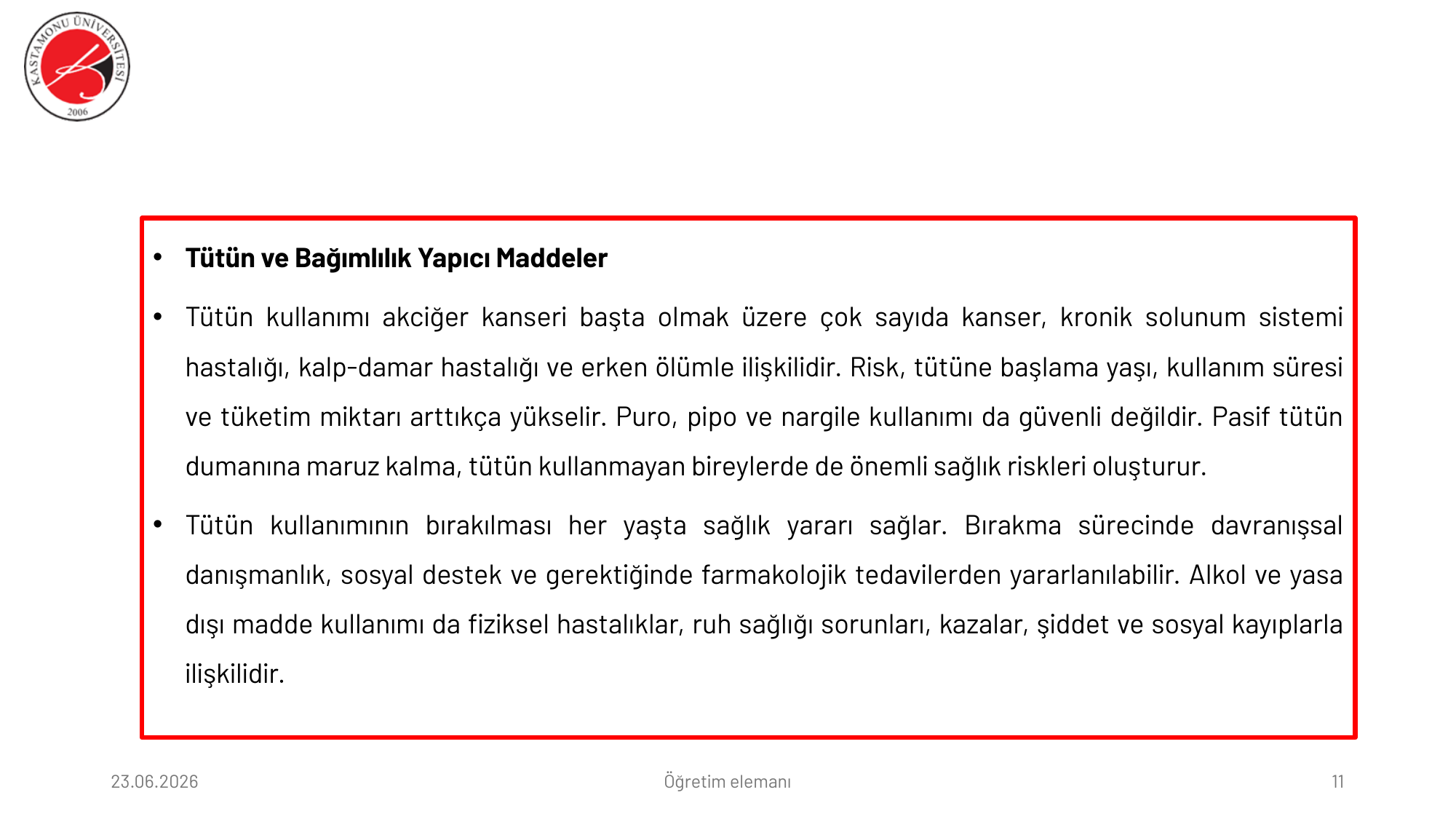

#
Tütün ve Bağımlılık Yapıcı Maddeler
Tütün kullanımı akciğer kanseri başta olmak üzere çok sayıda kanser, kronik solunum sistemi hastalığı, kalp-damar hastalığı ve erken ölümle ilişkilidir. Risk, tütüne başlama yaşı, kullanım süresi ve tüketim miktarı arttıkça yükselir. Puro, pipo ve nargile kullanımı da güvenli değildir. Pasif tütün dumanına maruz kalma, tütün kullanmayan bireylerde de önemli sağlık riskleri oluşturur.
Tütün kullanımının bırakılması her yaşta sağlık yararı sağlar. Bırakma sürecinde davranışsal danışmanlık, sosyal destek ve gerektiğinde farmakolojik tedavilerden yararlanılabilir. Alkol ve yasa dışı madde kullanımı da fiziksel hastalıklar, ruh sağlığı sorunları, kazalar, şiddet ve sosyal kayıplarla ilişkilidir.

23.06.2026
Öğretim elemanı
11